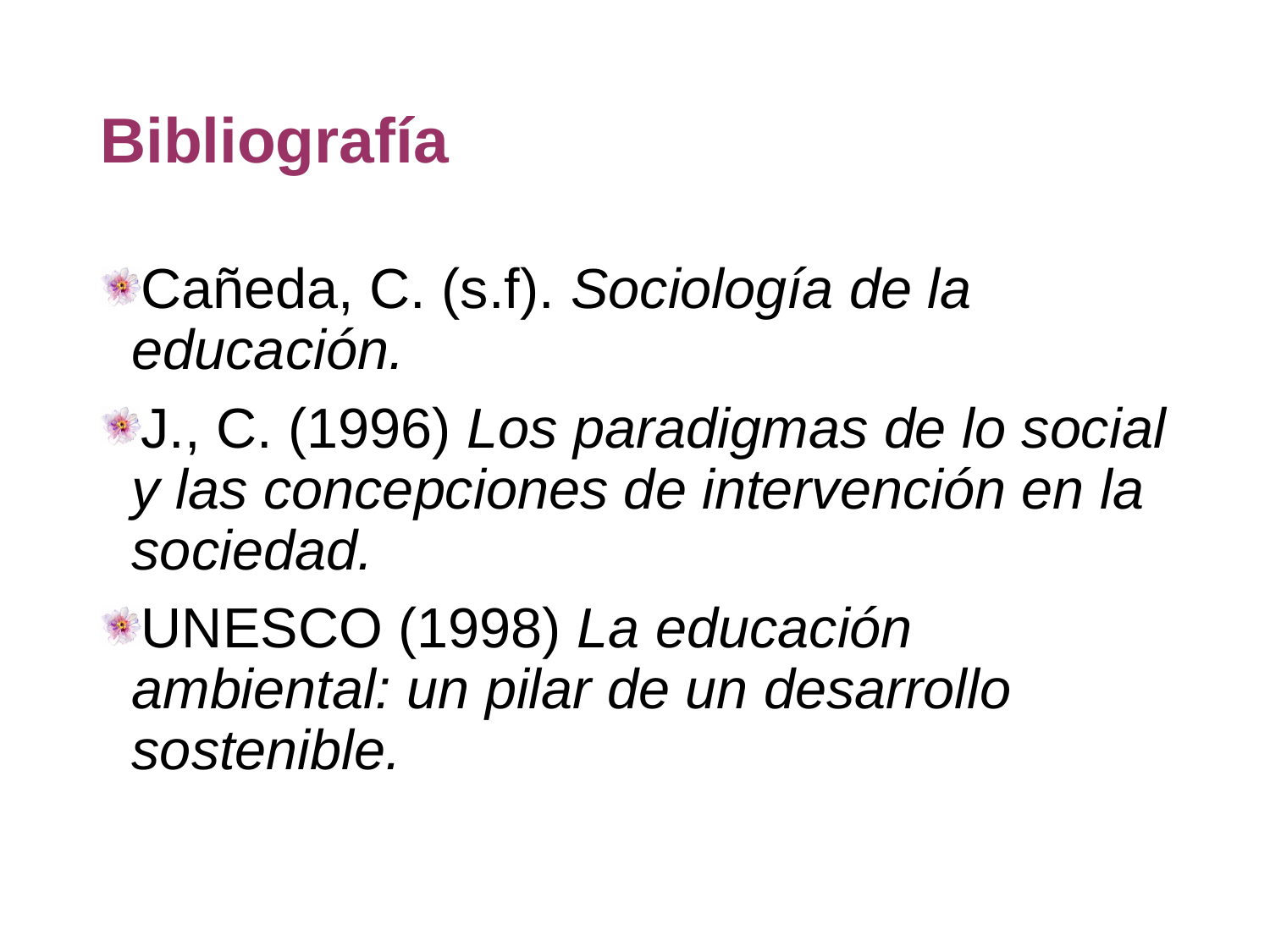

# Bibliografía
Cañeda, C. (s.f). Sociología de la educación.
J., C. (1996) Los paradigmas de lo social y las concepciones de intervención en la sociedad.
UNESCO (1998) La educación ambiental: un pilar de un desarrollo sostenible.